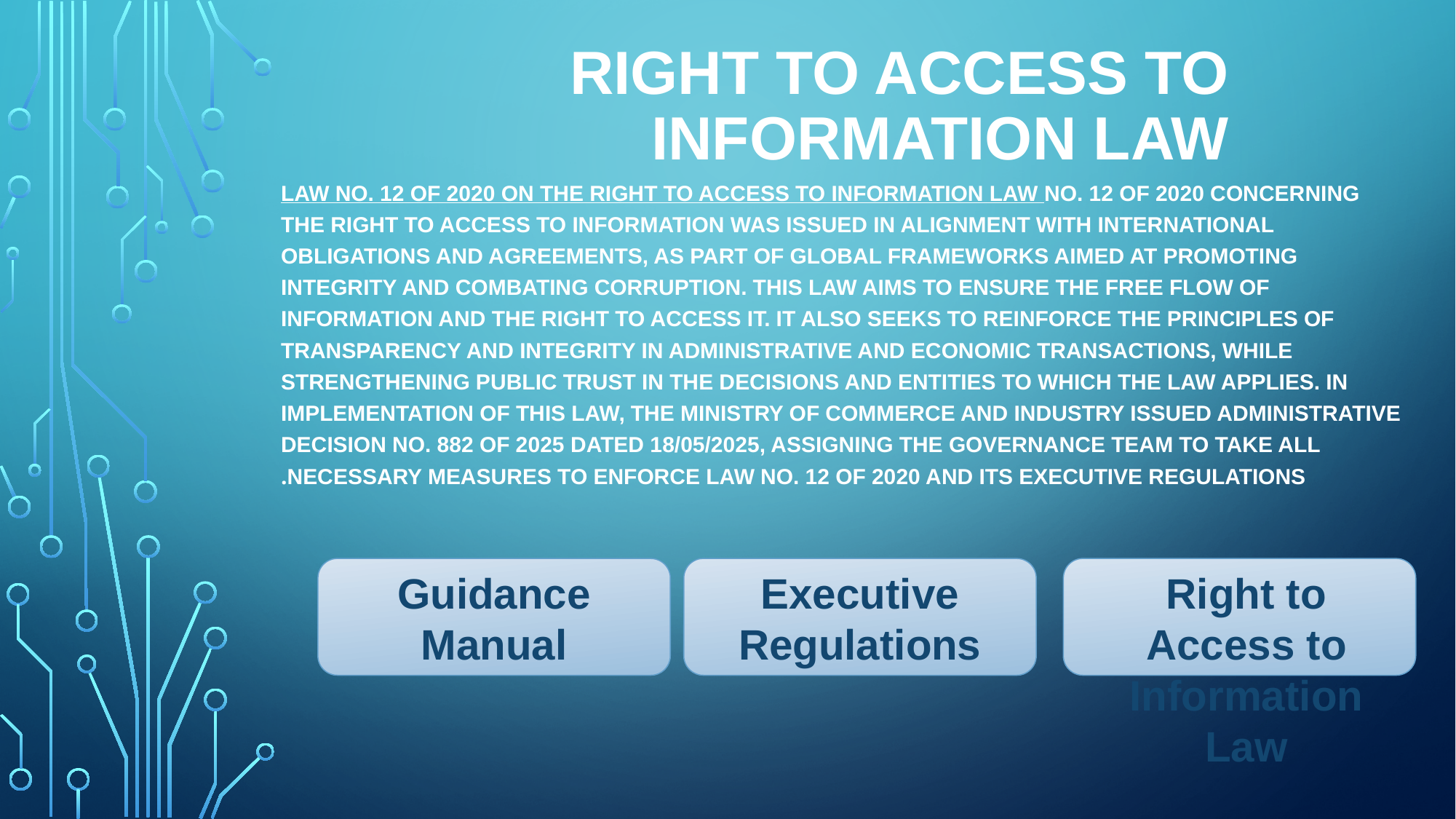

# Right to Access to Information Law
Law No. 12 of 2020 on the Right to Access to Information Law No. 12 of 2020 concerning the Right to Access to Information was issued in alignment with international obligations and agreements, as part of global frameworks aimed at promoting integrity and combating corruption. This law aims to ensure the free flow of information and the right to access it. It also seeks to reinforce the principles of transparency and integrity in administrative and economic transactions, while strengthening public trust in the decisions and entities to which the law applies. In implementation of this law, the Ministry of Commerce and Industry issued Administrative Decision No. 882 of 2025 dated 18/05/2025, assigning the Governance Team to take all necessary measures to enforce Law No. 12 of 2020 and its Executive Regulations.

Guidance Manual
Executive Regulations
Right to Access to Information Law